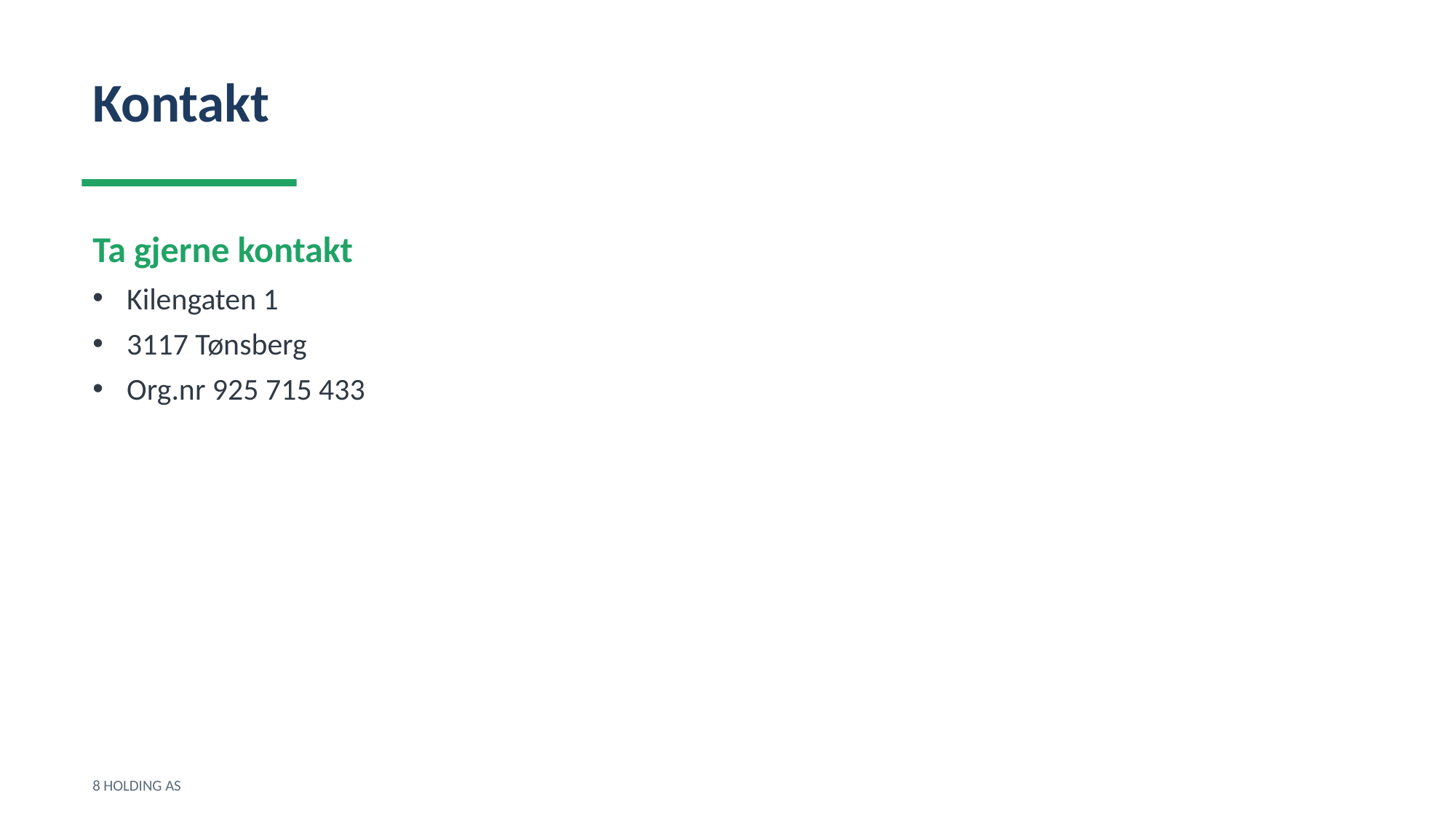

Kontakt

Ta gjerne kontakt
Kilengaten 1
3117 Tønsberg
Org.nr 925 715 433
8 HOLDING AS